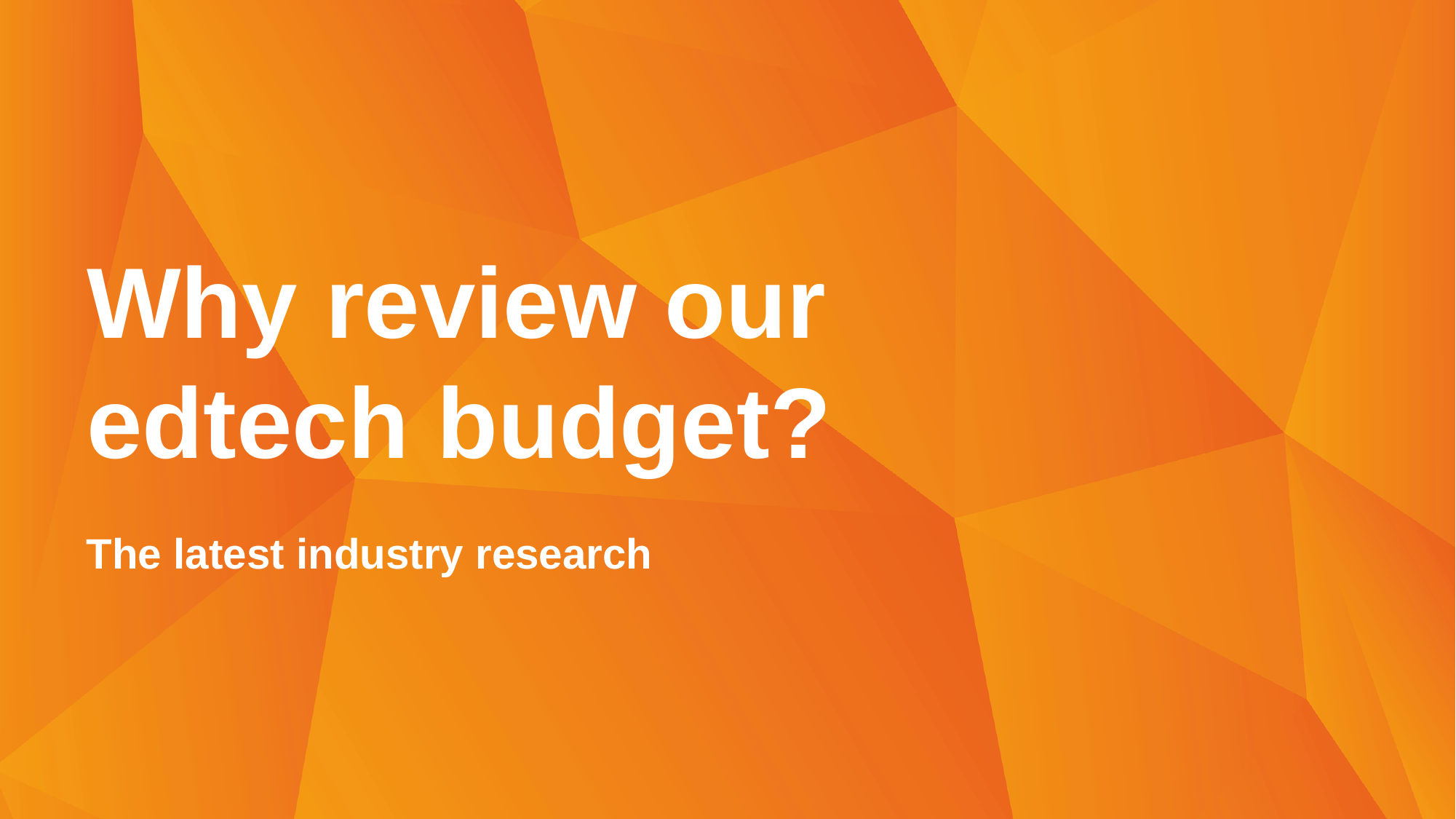

Why review our
edtech budget?
The latest industry research